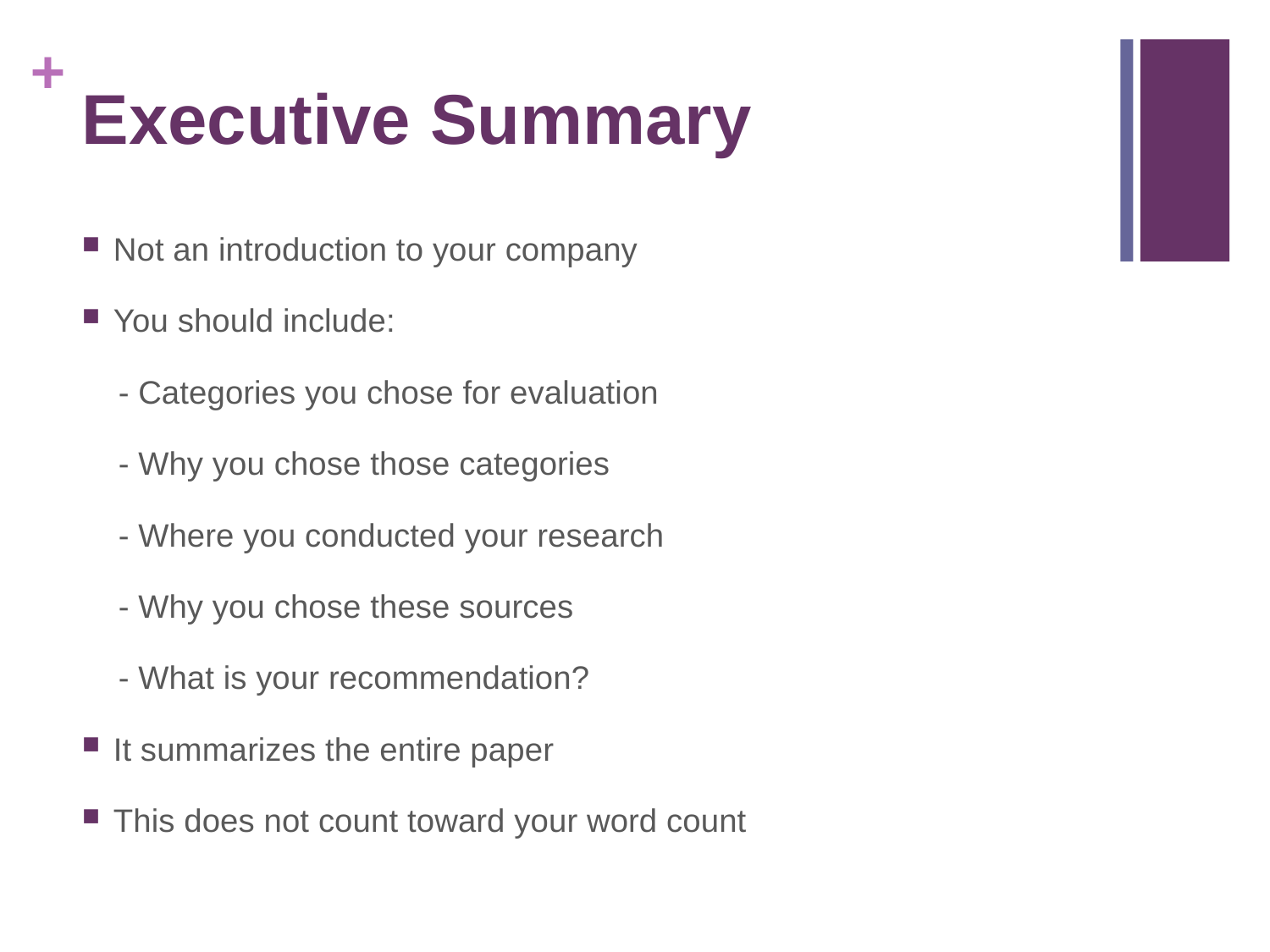

# Executive Summary
Not an introduction to your company
You should include:
    - Categories you chose for evaluation
    - Why you chose those categories
    - Where you conducted your research
    - Why you chose these sources
    - What is your recommendation?
It summarizes the entire paper
This does not count toward your word count